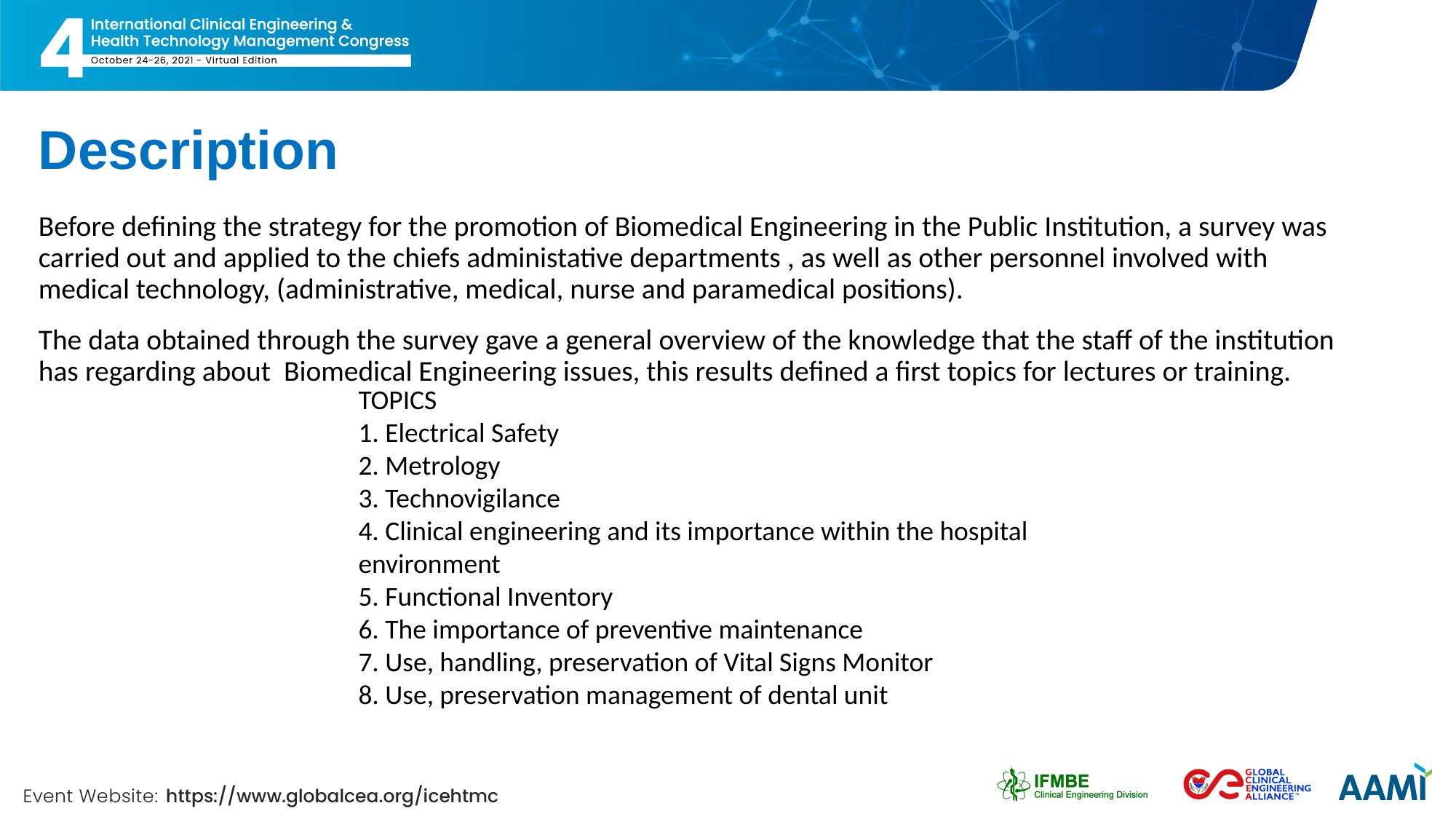

# Description
Before defining the strategy for the promotion of Biomedical Engineering in the Public Institution, a survey was carried out and applied to the chiefs administative departments , as well as other personnel involved with medical technology, (administrative, medical, nurse and paramedical positions).
The data obtained through the survey gave a general overview of the knowledge that the staff of the institution has regarding about  Biomedical Engineering issues, this results defined a first topics for lectures or training.
TOPICS
1. Electrical Safety
2. Metrology
3. Technovigilance
4. Clinical engineering and its importance within the hospital environment
5. Functional Inventory
6. The importance of preventive maintenance
7. Use, handling, preservation of Vital Signs Monitor
8. Use, preservation management of dental unit